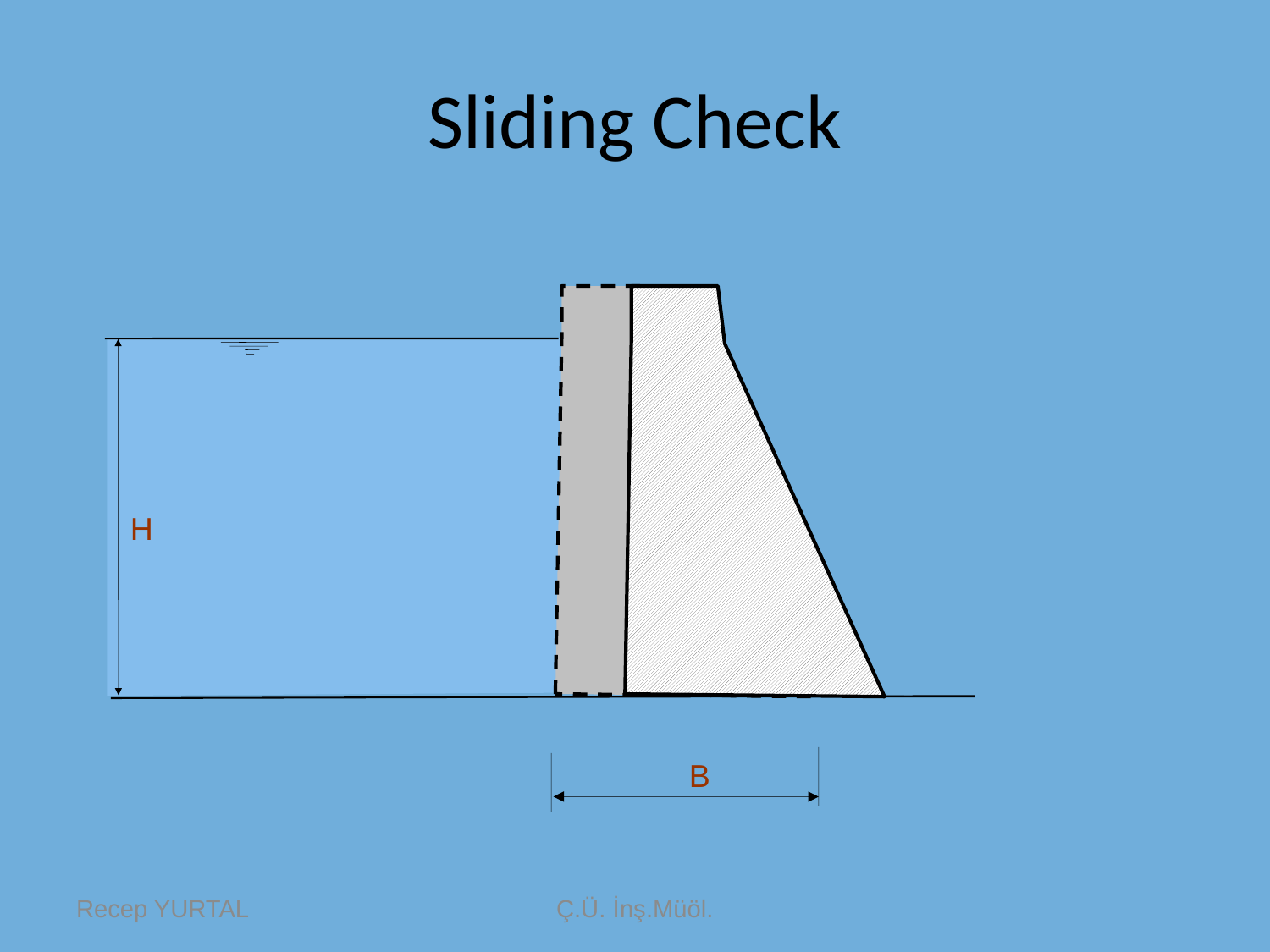

# Sliding Check

H

B

Recep YURTAL
Ç.Ü. İnş.Müöl.